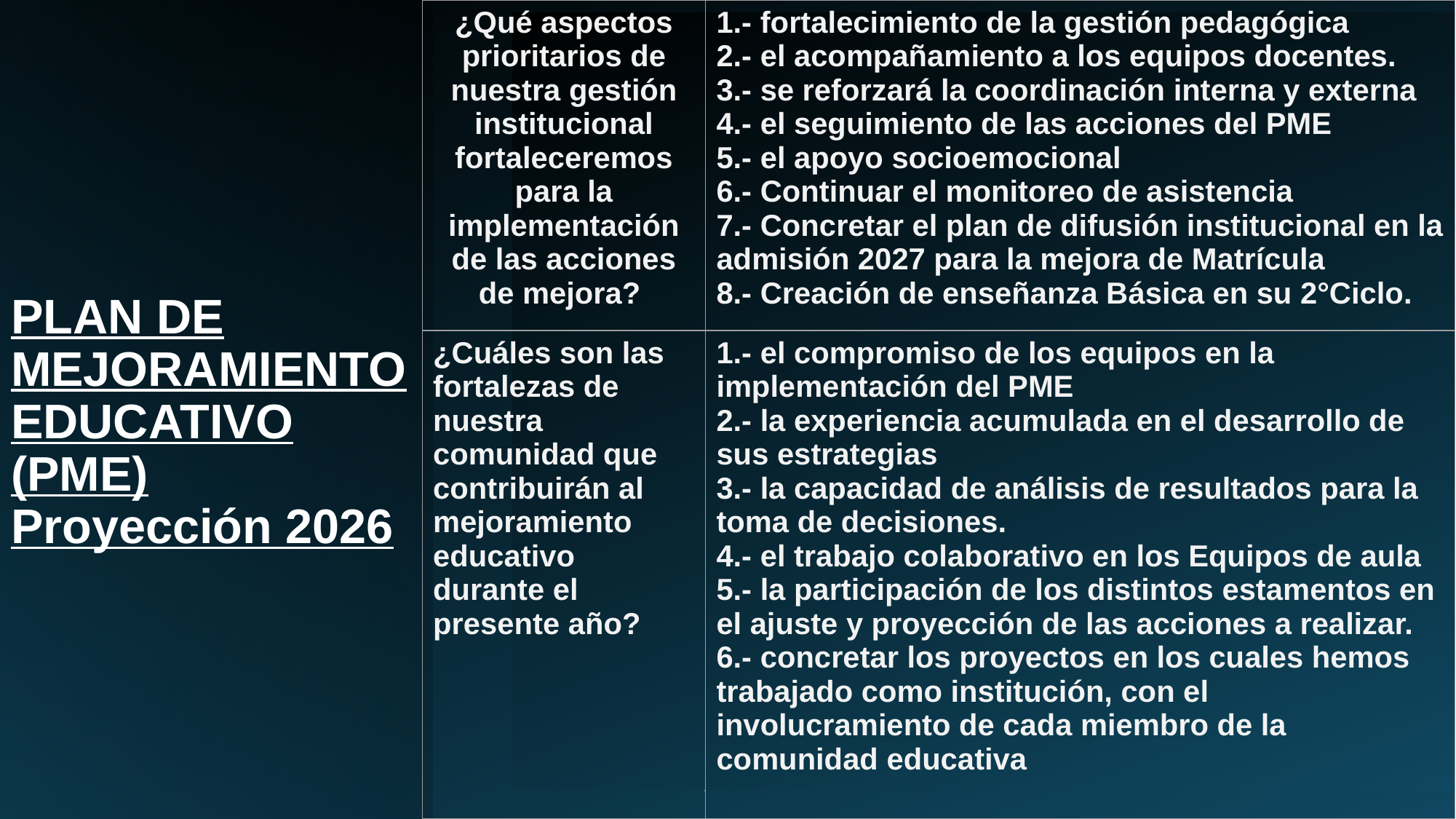

| ¿Qué aspectos prioritarios de nuestra gestión institucional fortaleceremos para la implementación de las acciones de mejora? | 1.- fortalecimiento de la gestión pedagógica 2.- el acompañamiento a los equipos docentes. 3.- se reforzará la coordinación interna y externa 4.- el seguimiento de las acciones del PME 5.- el apoyo socioemocional 6.- Continuar el monitoreo de asistencia 7.- Concretar el plan de difusión institucional en la admisión 2027 para la mejora de Matrícula 8.- Creación de enseñanza Básica en su 2°Ciclo. |
| --- | --- |
| ¿Cuáles son las fortalezas de nuestra comunidad que contribuirán al mejoramiento educativo durante el presente año? | 1.- el compromiso de los equipos en la implementación del PME 2.- la experiencia acumulada en el desarrollo de sus estrategias 3.- la capacidad de análisis de resultados para la toma de decisiones. 4.- el trabajo colaborativo en los Equipos de aula 5.- la participación de los distintos estamentos en el ajuste y proyección de las acciones a realizar. 6.- concretar los proyectos en los cuales hemos trabajado como institución, con el involucramiento de cada miembro de la comunidad educativa |

# PLAN DE MEJORAMIENTO EDUCATIVO (PME)
Proyección 2026
cuenta pública 2024